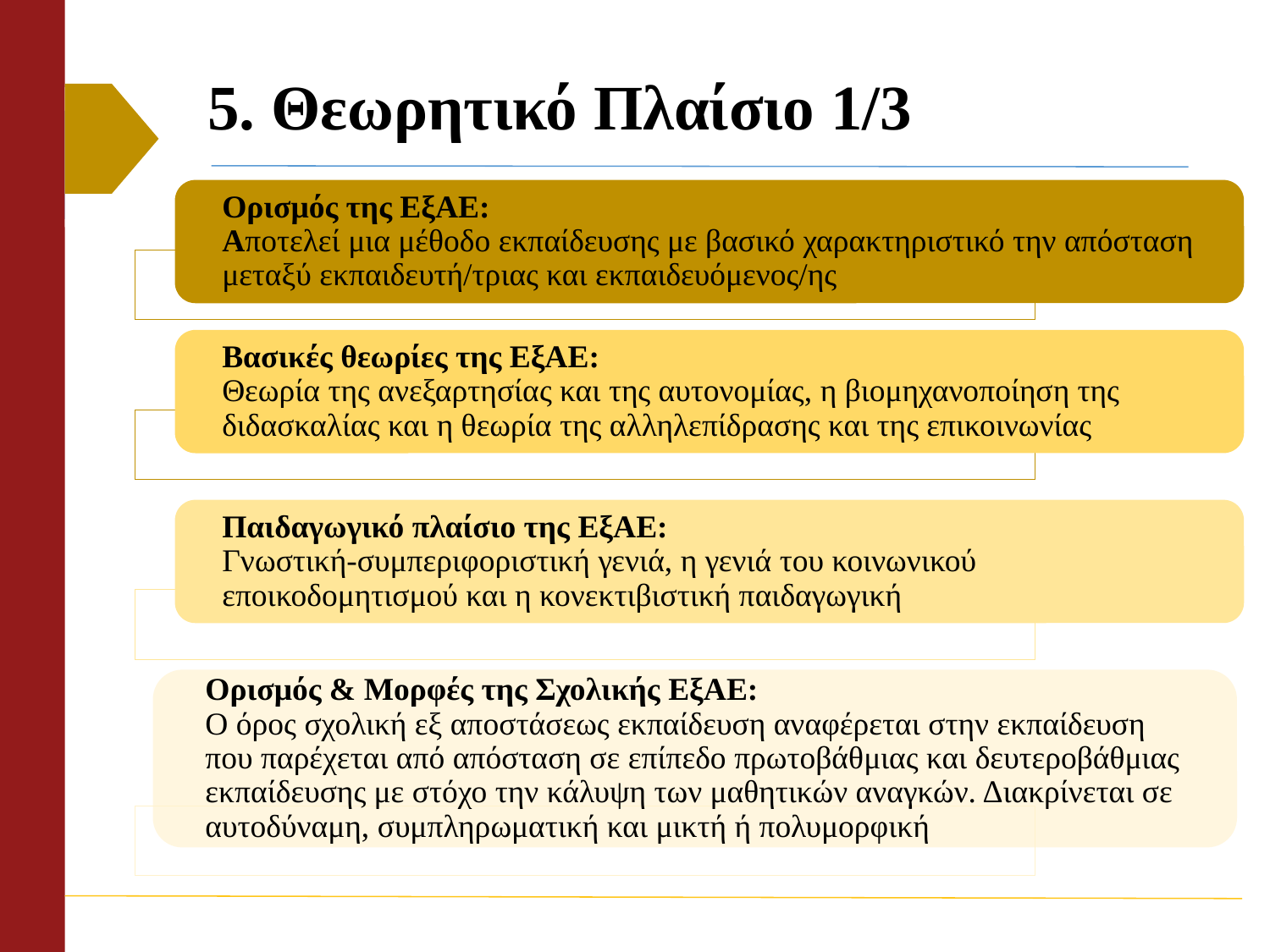

# 5. Θεωρητικό Πλαίσιο 1/3
Ορισμός της ΕξΑΕ:
Αποτελεί μια μέθοδο εκπαίδευσης με βασικό χαρακτηριστικό την απόσταση μεταξύ εκπαιδευτή/τριας και εκπαιδευόμενος/ης
Βασικές θεωρίες της ΕξΑΕ:
Θεωρία της ανεξαρτησίας και της αυτονομίας, η βιομηχανοποίηση της διδασκαλίας και η θεωρία της αλληλεπίδρασης και της επικοινωνίας
Παιδαγωγικό πλαίσιο της ΕξΑΕ:
Γνωστική-συμπεριφοριστική γενιά, η γενιά του κοινωνικού εποικοδομητισμού και η κονεκτιβιστική παιδαγωγική
Ορισμός & Μορφές της Σχολικής ΕξΑΕ:
O όρος σχολική εξ αποστάσεως εκπαίδευση αναφέρεται στην εκπαίδευση που παρέχεται από απόσταση σε επίπεδο πρωτοβάθμιας και δευτεροβάθμιας εκπαίδευσης με στόχο την κάλυψη των μαθητικών αναγκών. Διακρίνεται σε αυτοδύναμη, συμπληρωματική και μικτή ή πολυμορφική